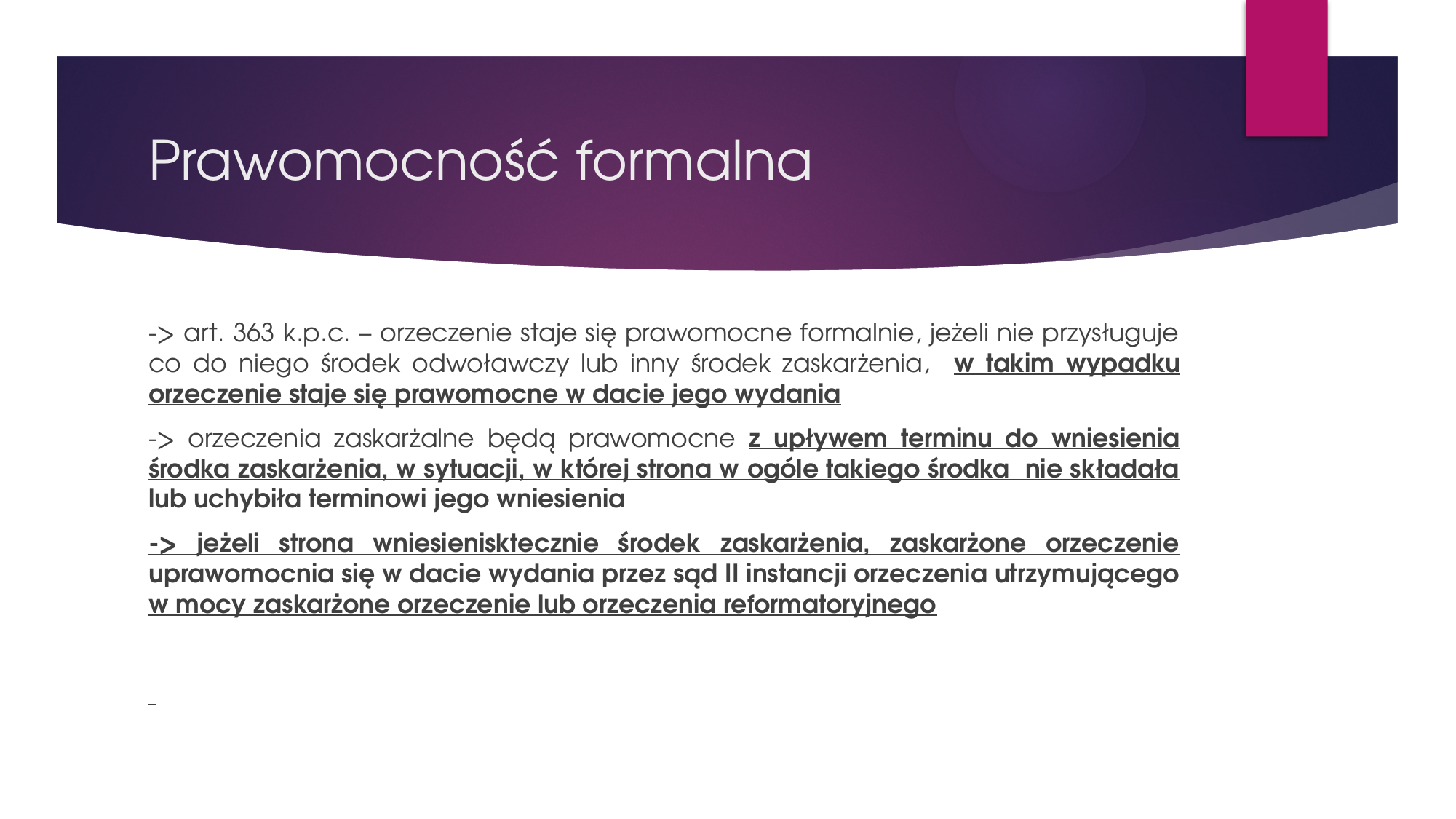

# Prawomocność formalna
-> art. 363 k.p.c. – orzeczenie staje się prawomocne formalnie, jeżeli nie przysługuje co do niego środek odwoławczy lub inny środek zaskarżenia,  w takim wypadku orzeczenie staje się prawomocne w dacie jego wydania
-> orzeczenia zaskarżalne będą prawomocne z upływem terminu do wniesienia środka zaskarżenia, w sytuacji, w której strona w ogóle takiego środka  nie składała lub uchybiła terminowi jego wniesienia
-> jeżeli strona wniesienisktecznie środek zaskarżenia, zaskarżone orzeczenie uprawomocnia się w dacie wydania przez sąd II instancji orzeczenia utrzymującego w mocy zaskarżone orzeczenie lub orzeczenia reformatoryjnego